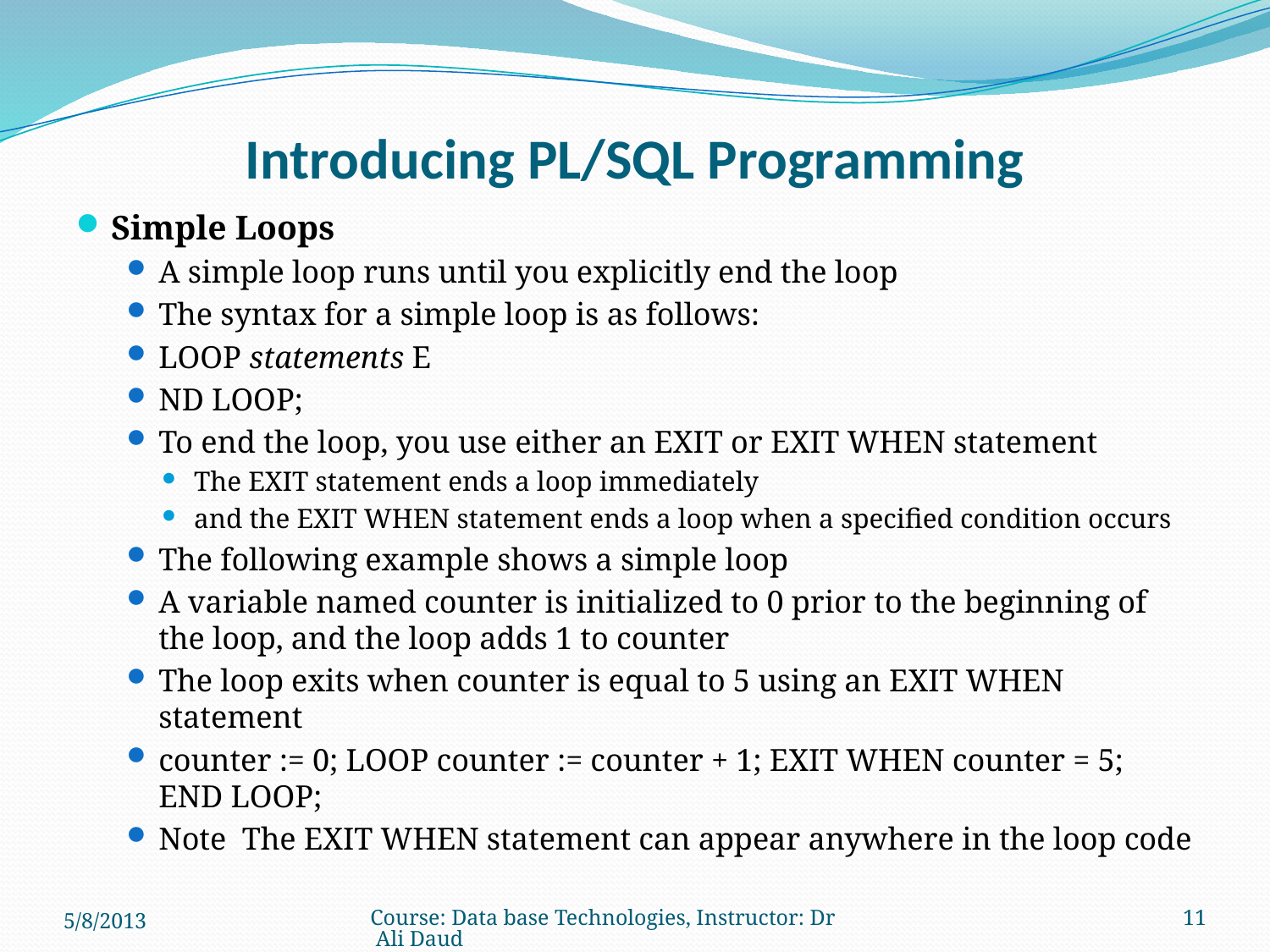

# Introducing PL/SQL Programming
Simple Loops
A simple loop runs until you explicitly end the loop
The syntax for a simple loop is as follows:
LOOP statements E
ND LOOP;
To end the loop, you use either an EXIT or EXIT WHEN statement
The EXIT statement ends a loop immediately
and the EXIT WHEN statement ends a loop when a specified condition occurs
The following example shows a simple loop
A variable named counter is initialized to 0 prior to the beginning of the loop, and the loop adds 1 to counter
The loop exits when counter is equal to 5 using an EXIT WHEN statement
counter := 0; LOOP counter := counter + 1; EXIT WHEN counter = 5; END LOOP;
Note  The EXIT WHEN statement can appear anywhere in the loop code

5/8/2013
Course: Data base Technologies, Instructor: Dr Ali Daud
11